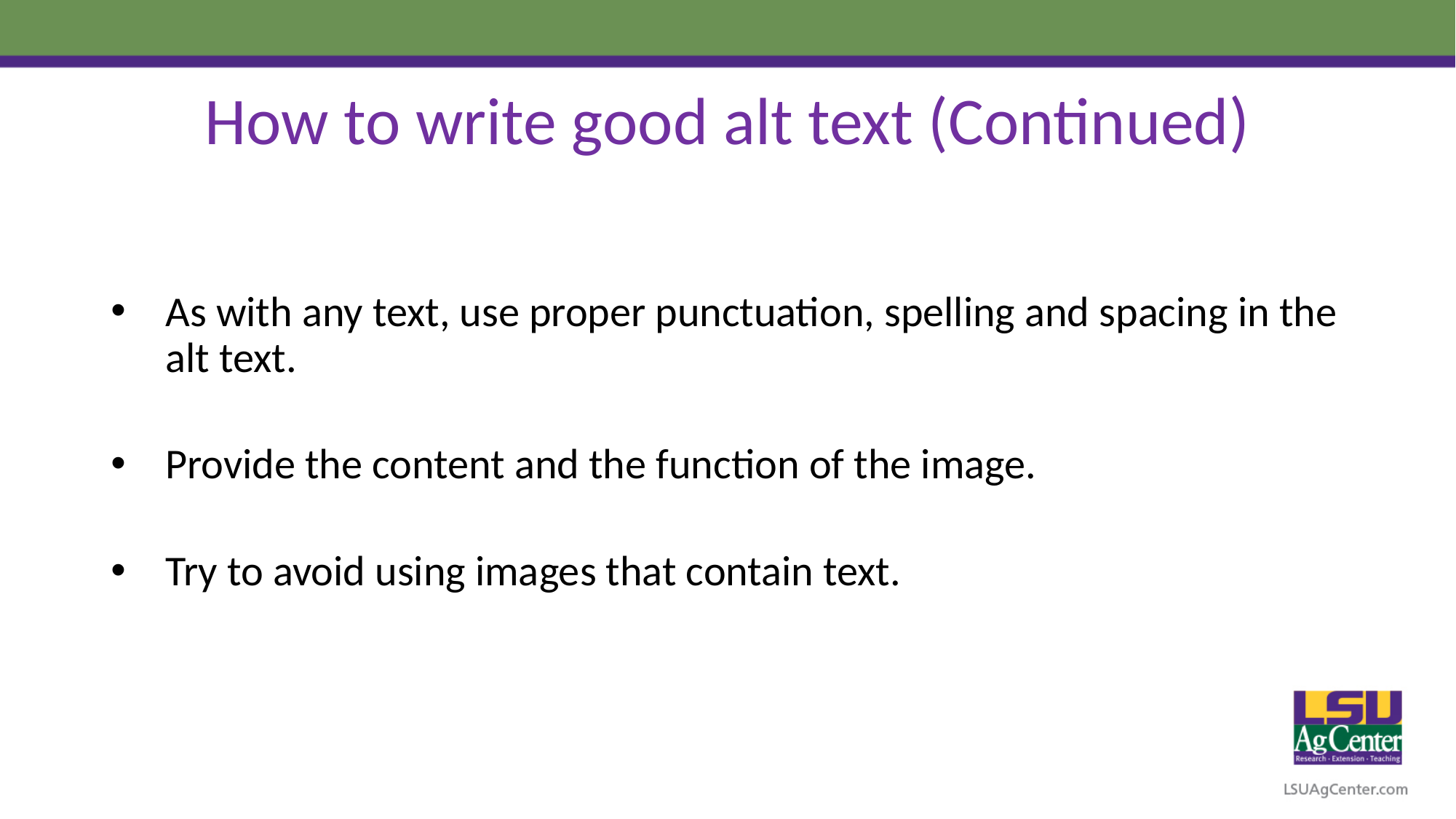

# How to write good alt text (Continued)

As with any text, use proper punctuation, spelling and spacing in the alt text.
Provide the content and the function of the image.
Try to avoid using images that contain text.